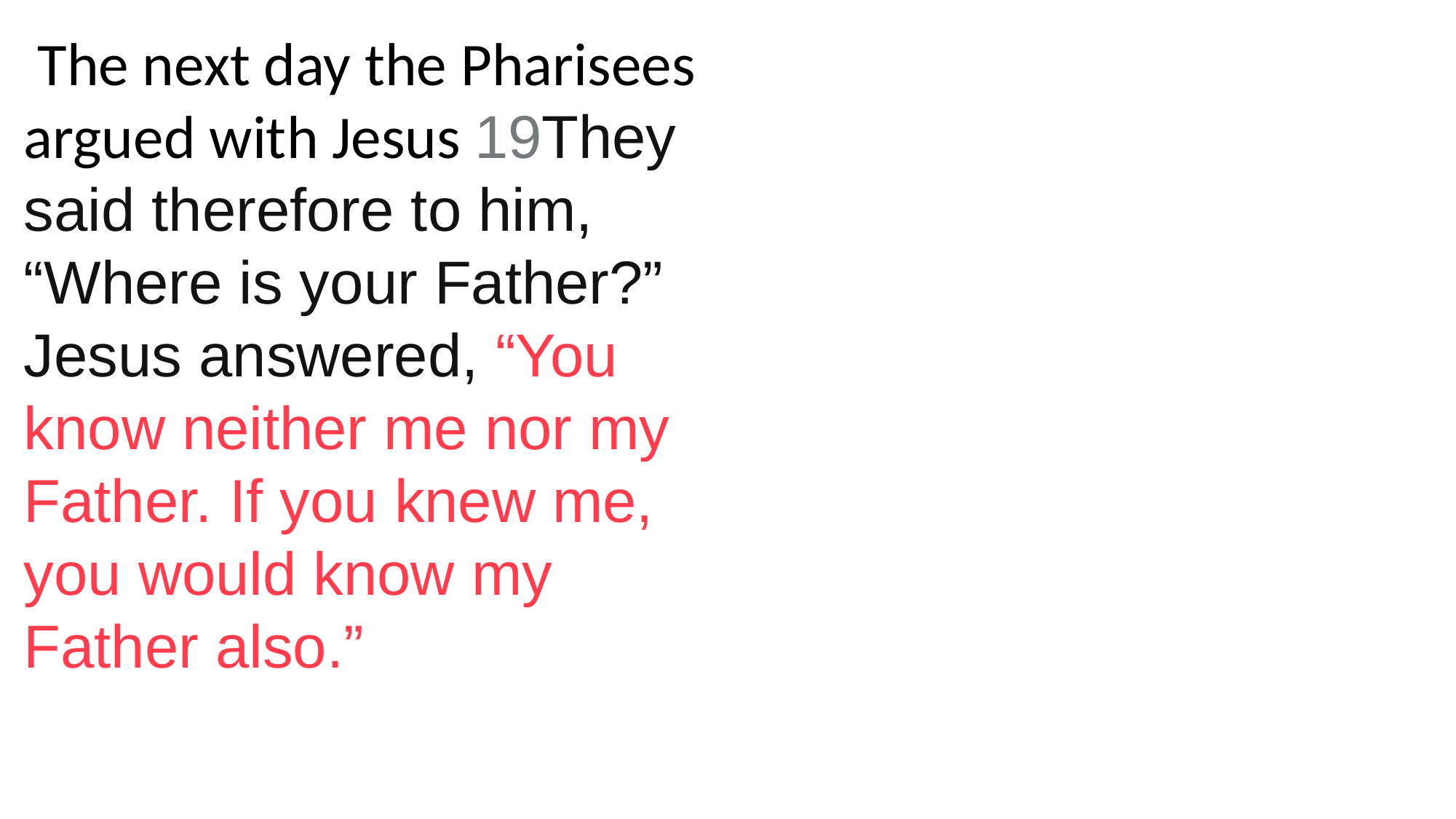

The next day the Pharisees argued with Jesus 19They said therefore to him, “Where is your Father?”
Jesus answered, “You know neither me nor my Father. If you knew me, you would know my Father also.”